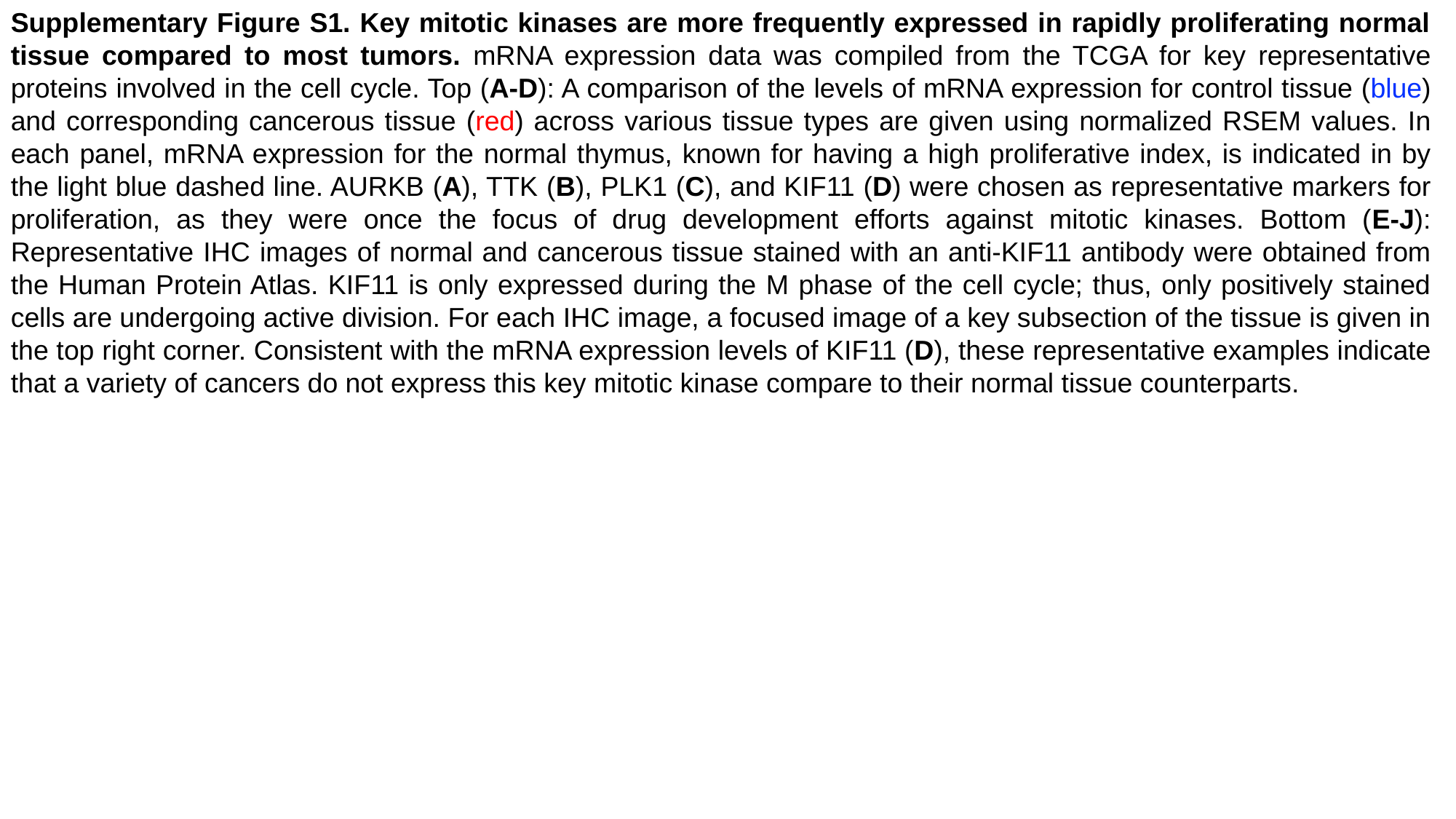

Supplementary Figure S1. Key mitotic kinases are more frequently expressed in rapidly proliferating normal tissue compared to most tumors. mRNA expression data was compiled from the TCGA for key representative proteins involved in the cell cycle. Top (A-D): A comparison of the levels of mRNA expression for control tissue (blue) and corresponding cancerous tissue (red) across various tissue types are given using normalized RSEM values. In each panel, mRNA expression for the normal thymus, known for having a high proliferative index, is indicated in by the light blue dashed line. AURKB (A), TTK (B), PLK1 (C), and KIF11 (D) were chosen as representative markers for proliferation, as they were once the focus of drug development efforts against mitotic kinases. Bottom (E-J): Representative IHC images of normal and cancerous tissue stained with an anti-KIF11 antibody were obtained from the Human Protein Atlas. KIF11 is only expressed during the M phase of the cell cycle; thus, only positively stained cells are undergoing active division. For each IHC image, a focused image of a key subsection of the tissue is given in the top right corner. Consistent with the mRNA expression levels of KIF11 (D), these representative examples indicate that a variety of cancers do not express this key mitotic kinase compare to their normal tissue counterparts.